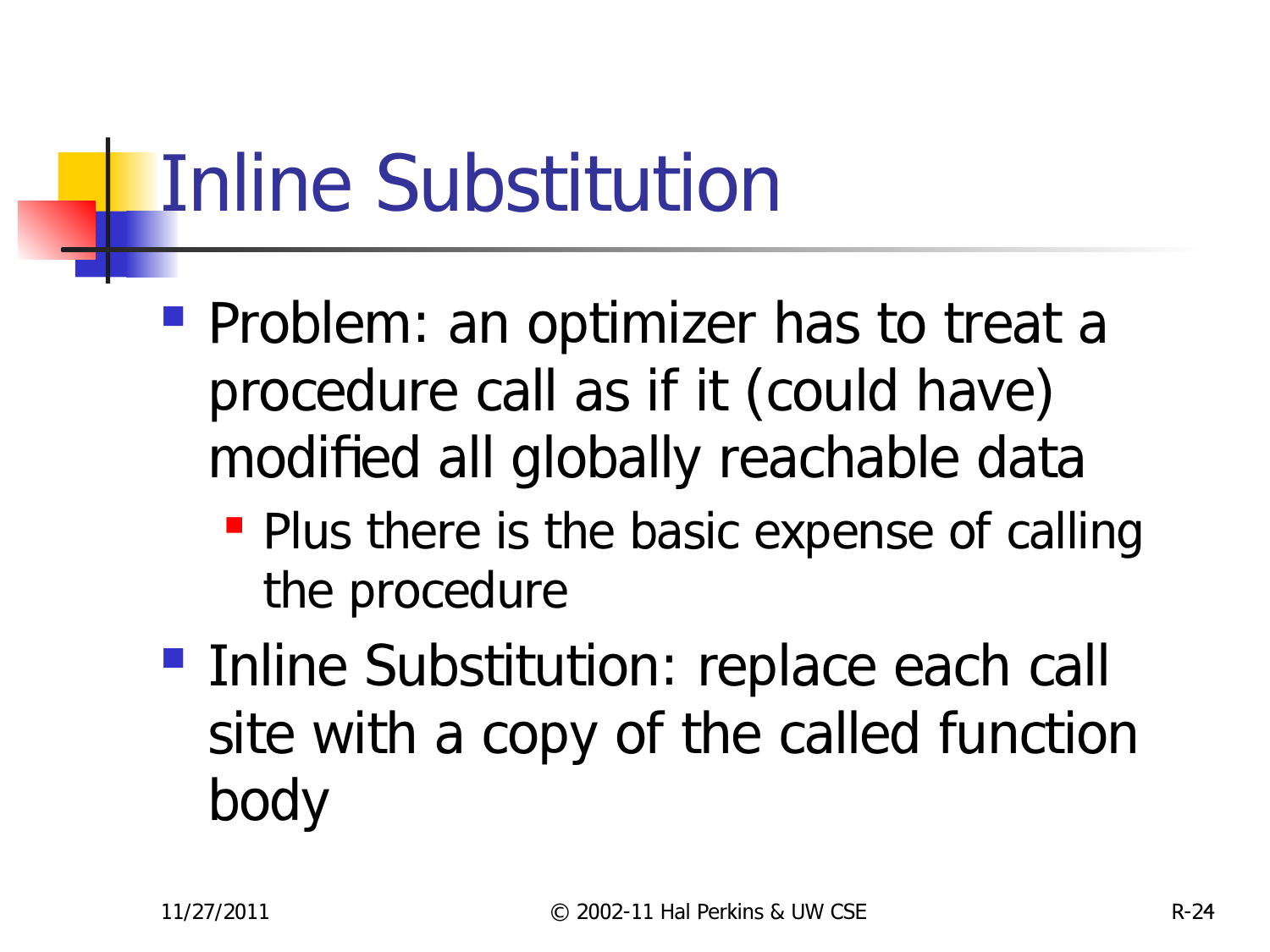

# Inline Substitution
Problem: an optimizer has to treat a procedure call as if it (could have) modified all globally reachable data
Plus there is the basic expense of calling the procedure
Inline Substitution: replace each call site with a copy of the called function body
11/27/2011
© 2002-11 Hal Perkins & UW CSE
R-24